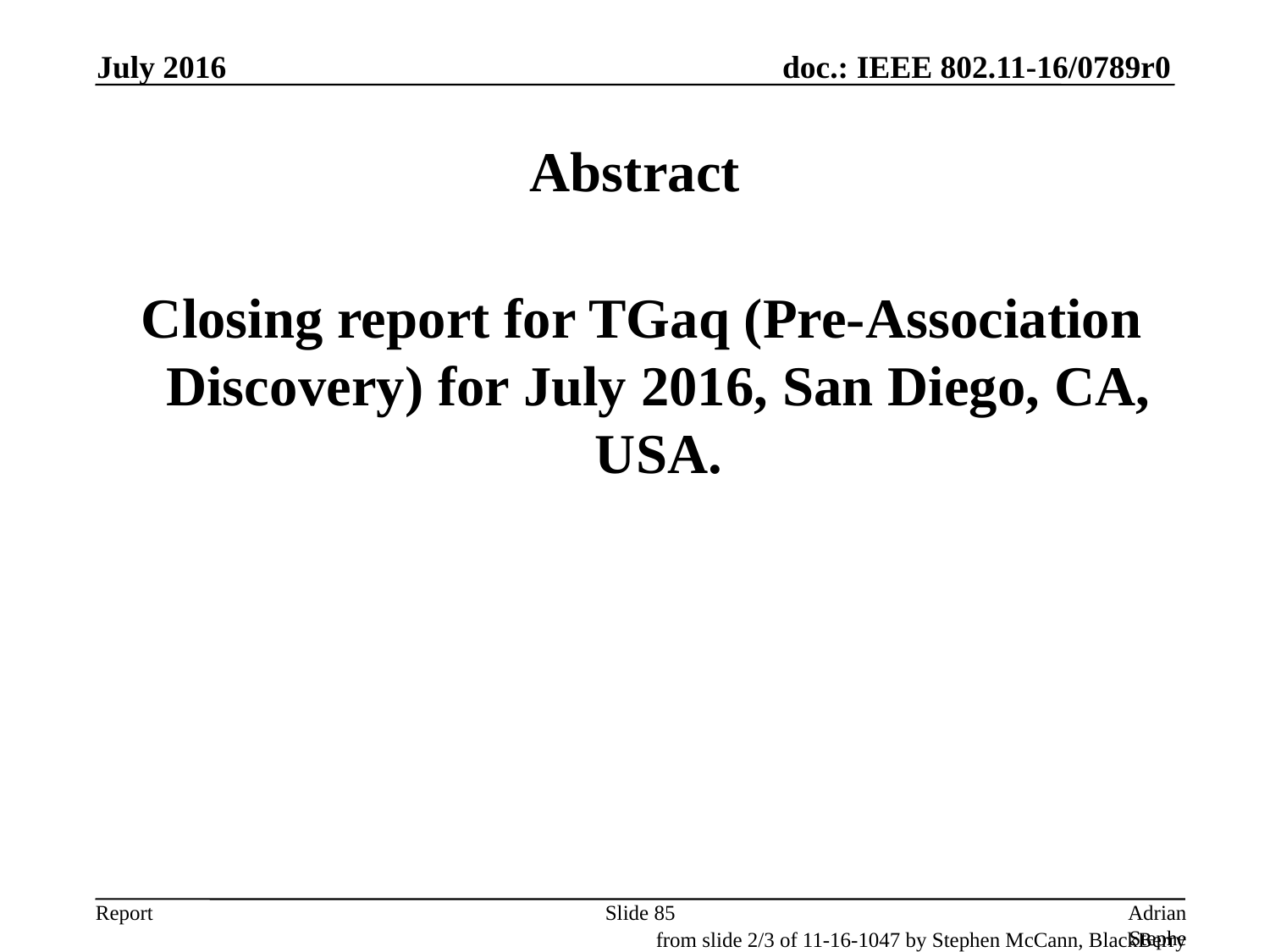

July 2016
# Abstract
 Closing report for TGaq (Pre-Association Discovery) for July 2016, San Diego, CA, USA.
Slide 85
Adrian Stephens, Intel Corporation
from slide 2/3 of 11-16-1047 by Stephen McCann, BlackBerry